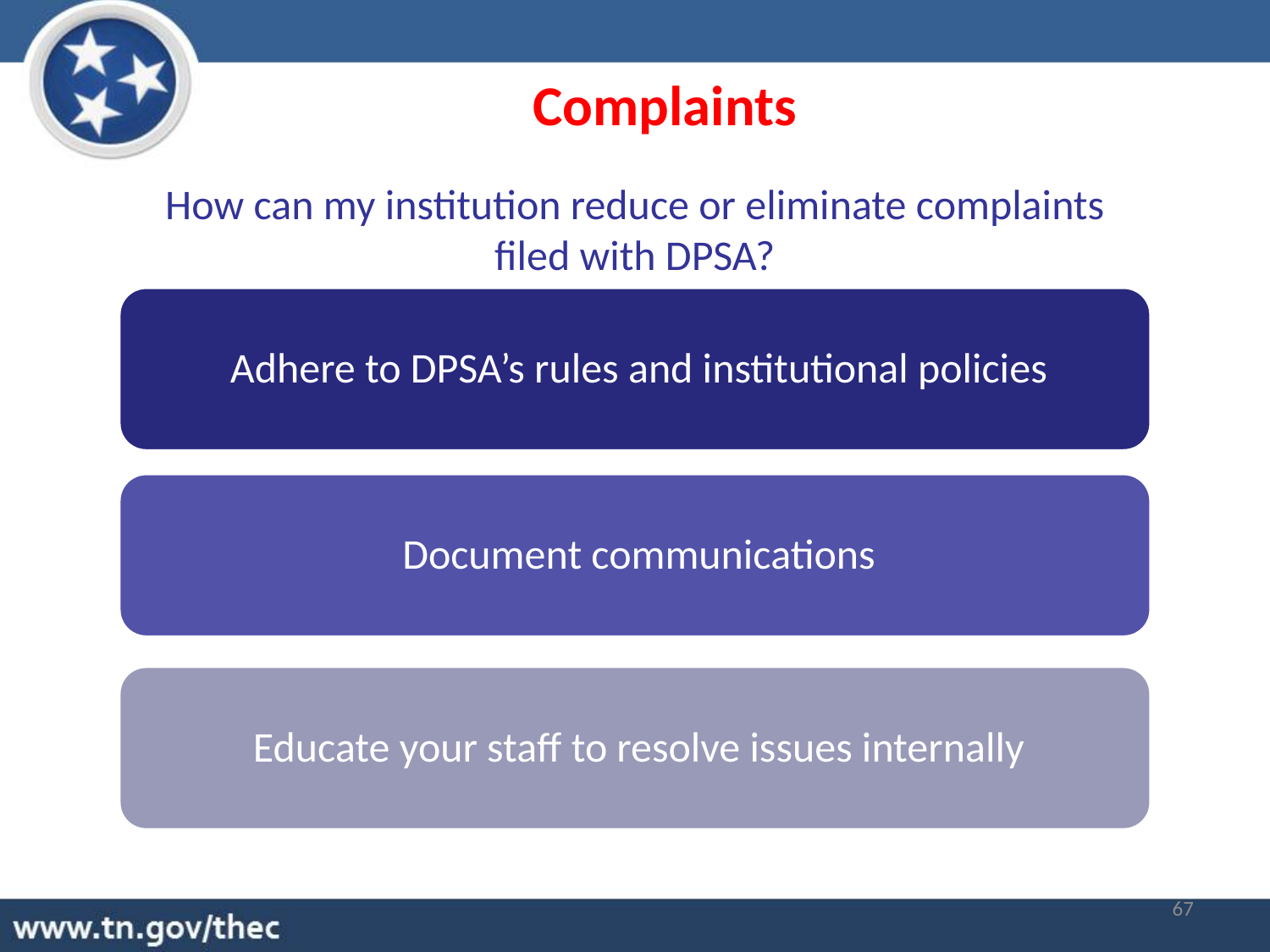

Complaints
How can my institution reduce or eliminate complaints filed with DPSA?
Adhere to DPSA’s rules and institutional policies
Document communications
Educate your staff to resolve issues internally
67